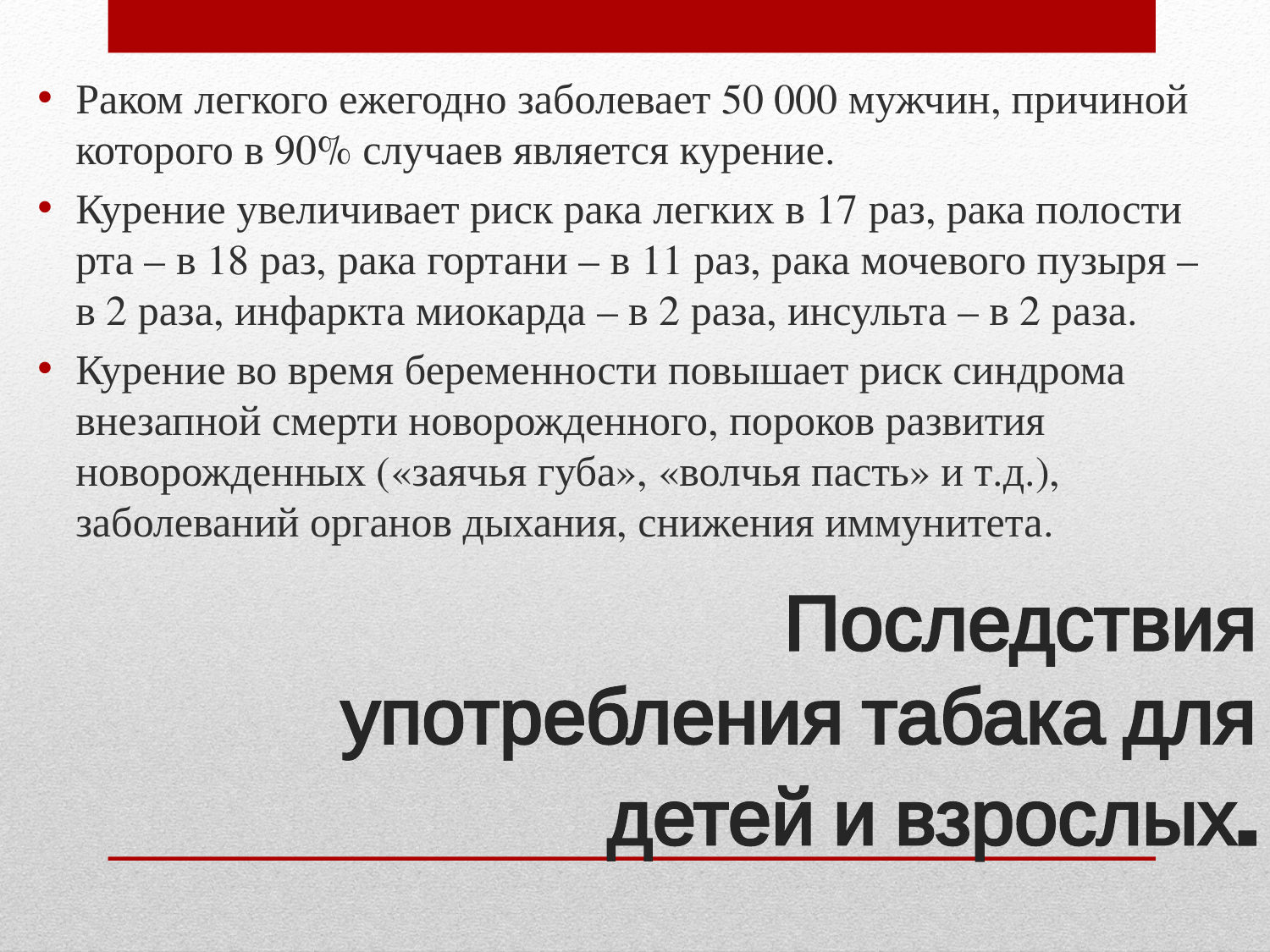

Раком легкого ежегодно заболевает 50 000 мужчин, причиной которого в 90% случаев является курение.
Курение увеличивает риск рака легких в 17 раз, рака полости рта – в 18 раз, рака гортани – в 11 раз, рака мочевого пузыря – в 2 раза, инфаркта миокарда – в 2 раза, инсульта – в 2 раза.
Курение во время беременности повышает риск синдрома внезапной смерти новорожденного, пороков развития новорожденных («заячья губа», «волчья пасть» и т.д.), заболеваний органов дыхания, снижения иммунитета.

# Последствия употребления табака для детей и взрослых.